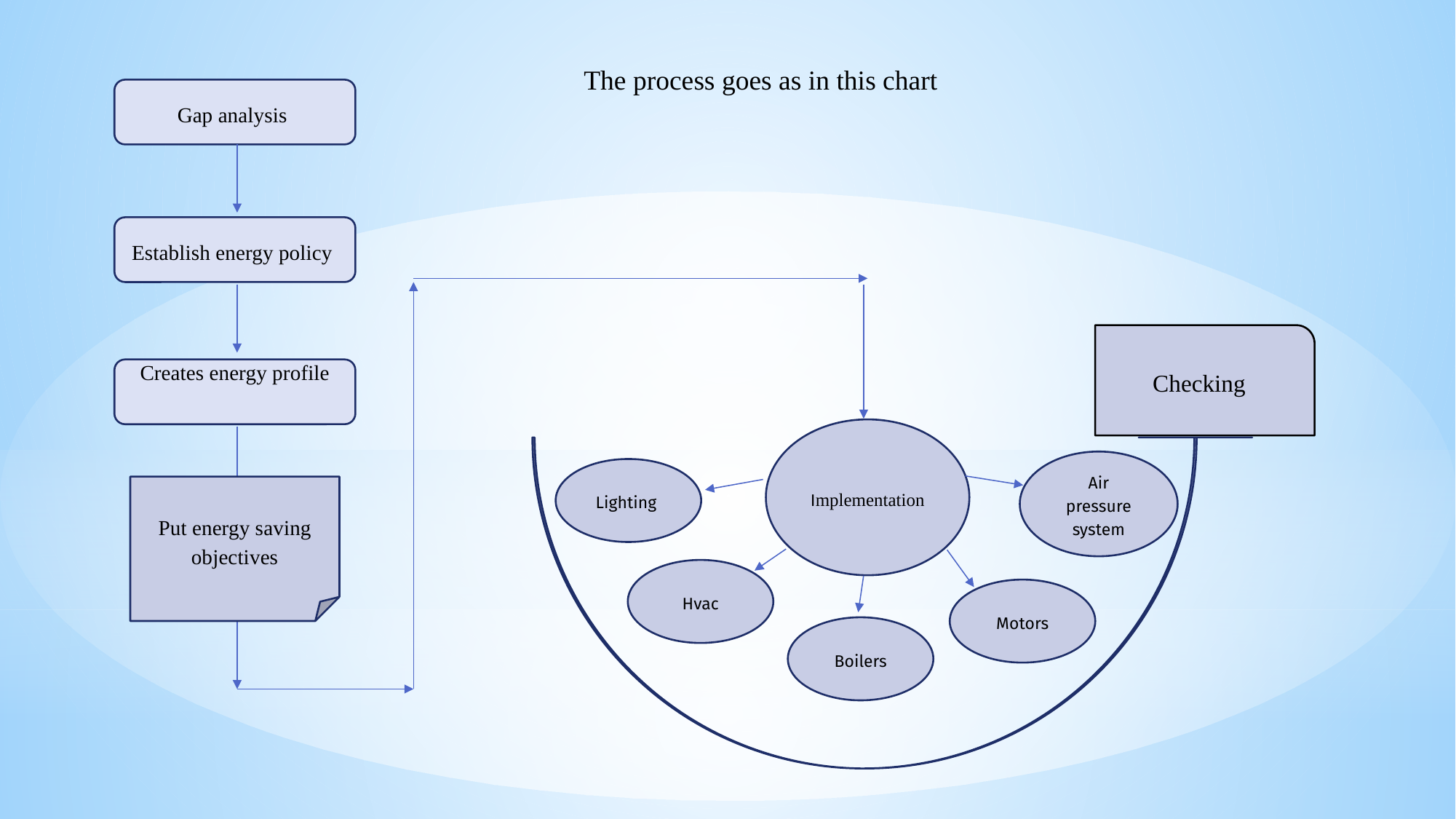

The process goes as in this chart
Gap analysis
Establish energy policy
Checking
Creates energy profile

Implementation

Air pressure system
Lighting

Put energy saving objectives

Hvac
Motors
Boilers